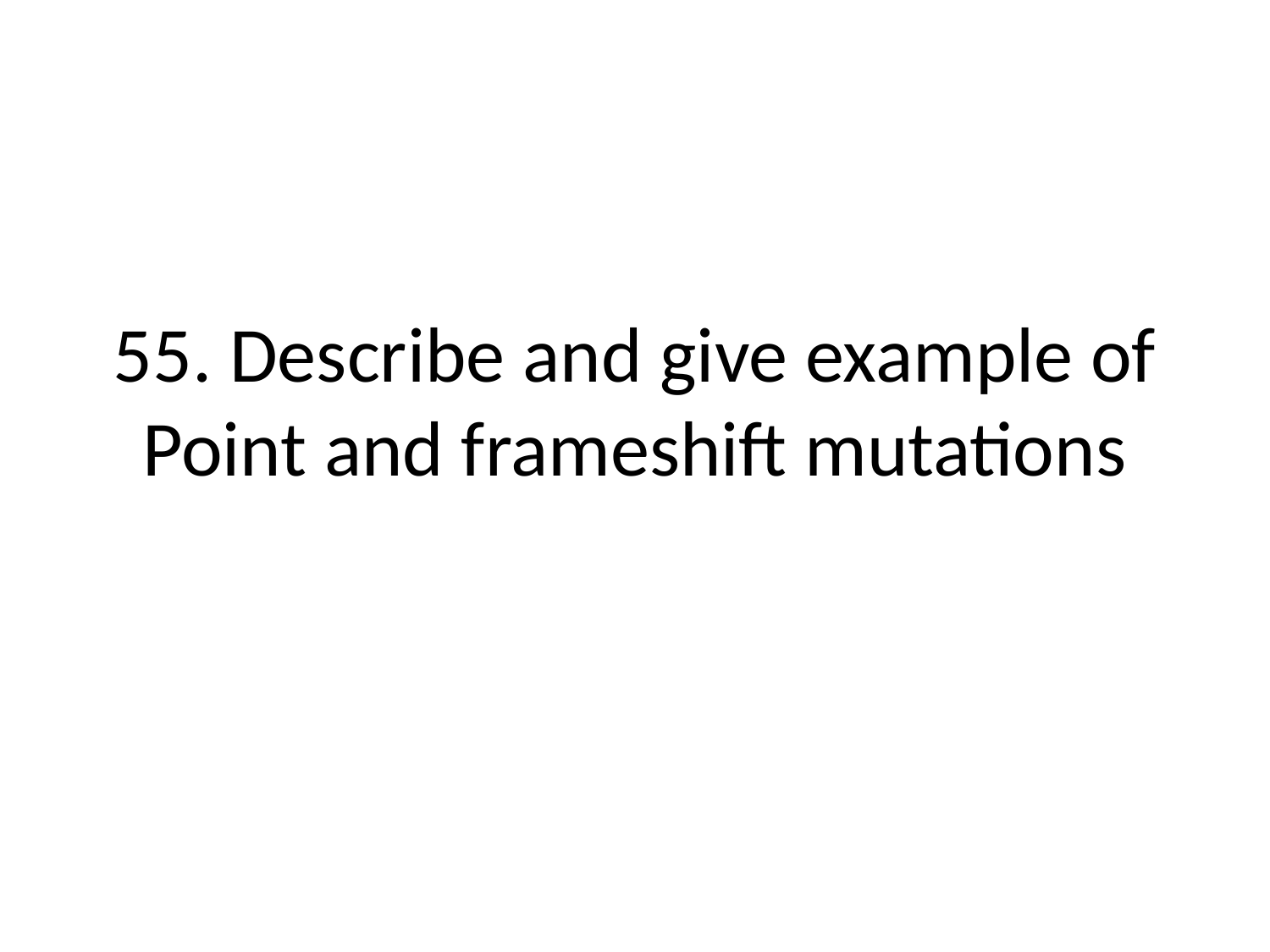

# 55. Describe and give example of Point and frameshift mutations